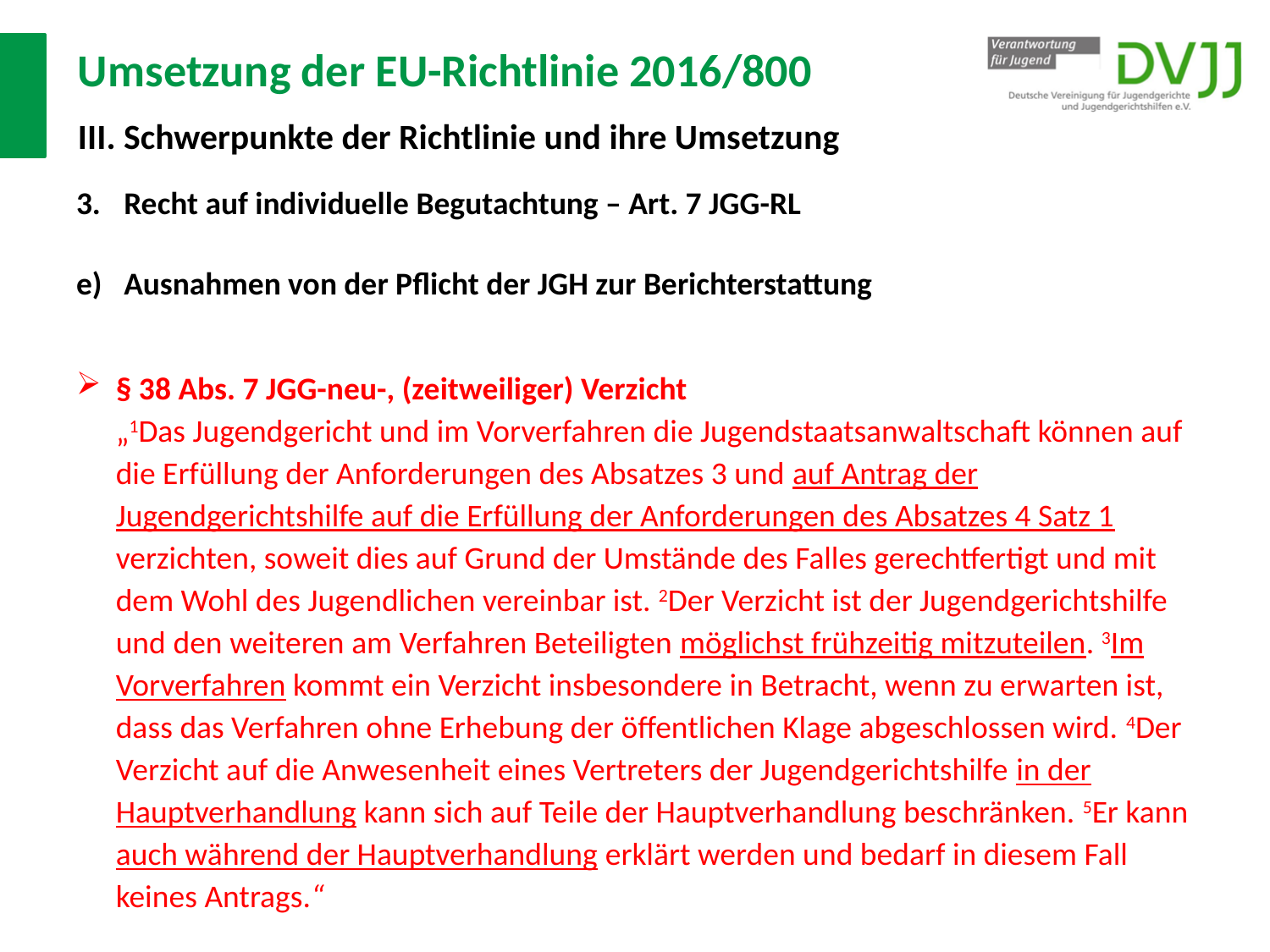

# Umsetzung der EU-Richtlinie 2016/800 III. Schwerpunkte der Richtlinie und ihre Umsetzung
Recht auf individuelle Begutachtung – Art. 7 JGG-RL

Ausnahmen von der Pflicht der JGH zur Berichterstattung

§ 38 Abs. 7 JGG-neu-, (zeitweiliger) Verzicht
„1Das Jugendgericht und im Vorverfahren die Jugendstaatsanwaltschaft können auf die Erfüllung der Anforderungen des Absatzes 3 und auf Antrag der Jugendgerichtshilfe auf die Erfüllung der Anforderungen des Absatzes 4 Satz 1 verzichten, soweit dies auf Grund der Umstände des Falles gerechtfertigt und mit dem Wohl des Jugendlichen vereinbar ist. 2Der Verzicht ist der Jugendgerichtshilfe und den weiteren am Verfahren Beteiligten möglichst frühzeitig mitzuteilen. 3Im Vorverfahren kommt ein Verzicht insbesondere in Betracht, wenn zu erwarten ist, dass das Verfahren ohne Erhebung der öffentlichen Klage abgeschlossen wird. 4Der Verzicht auf die Anwesenheit eines Vertreters der Jugendgerichtshilfe in der Hauptverhandlung kann sich auf Teile der Hauptverhandlung beschränken. 5Er kann auch während der Hauptverhandlung erklärt werden und bedarf in diesem Fall keines Antrags.“